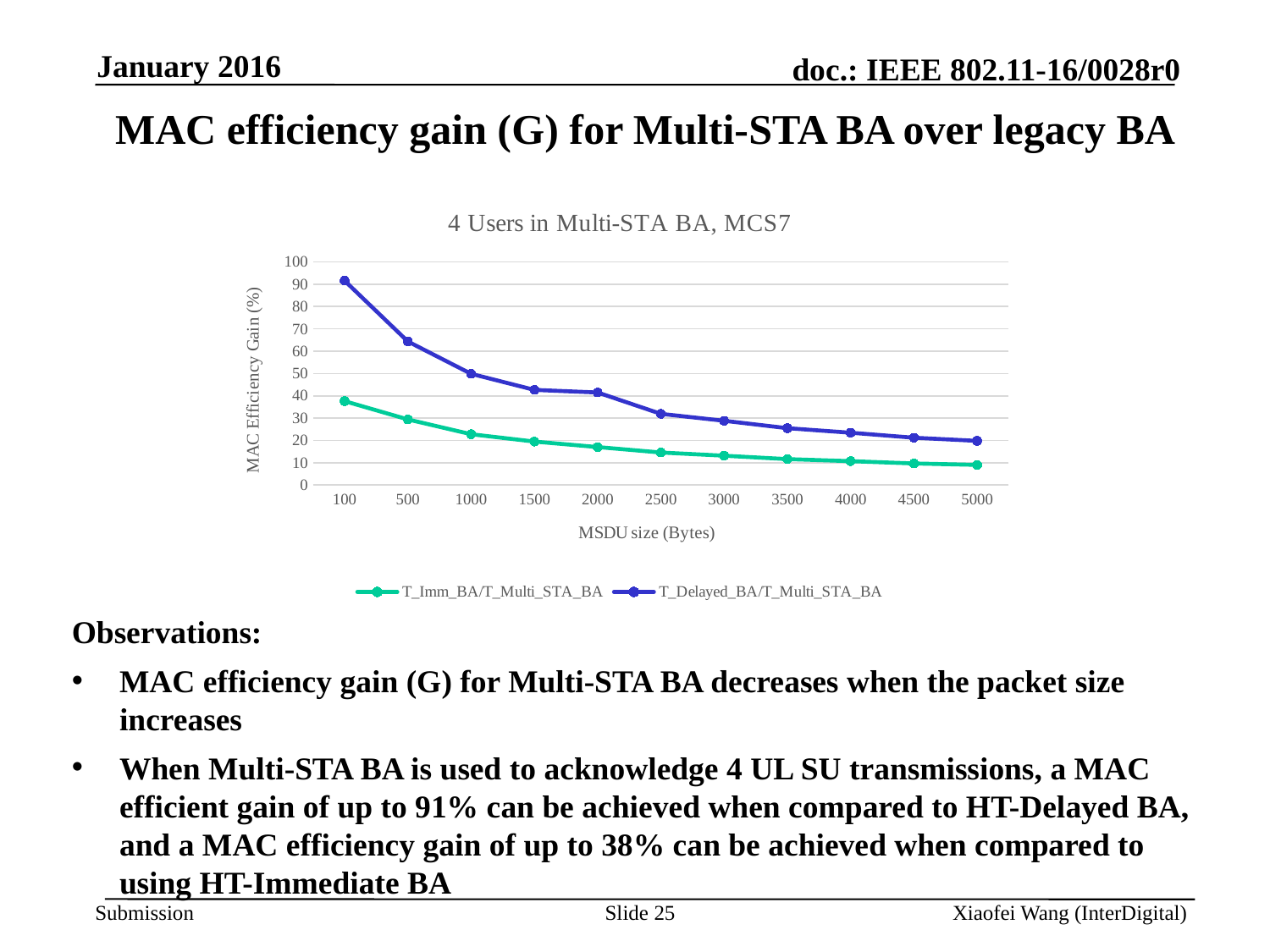

January 2016
MAC efficiency gain (G) for Multi-STA BA over legacy BA

### Chart: 4 Users in Multi-STA BA, MCS7

| Category |  |  |
|---|---|---|
| 100 | 37.59071117561683 | 91.58200290275764 |
| 500 | 29.39841089670827 | 64.35868331441543 |
| 1000 | 22.7792436235708 | 49.868073878627975 |
| 1500 | 19.488337095560592 | 42.663656884875856 |
| 2000 | 17.028270874424734 | 41.48586456278765 |
| 2500 | 14.57512661789535 | 31.907709622960056 |
| 3000 | 13.153885220924334 | 28.796343321482976 |
| 3500 | 11.64044943820224 | 25.48314606741573 |
| 4000 | 10.715763342987161 | 23.458833264377322 |
| 4500 | 9.689487467265256 | 21.212121212121215 |
| 5000 | 9.040139616055853 | 19.790575916230367 |
Observations:
MAC efficiency gain (G) for Multi-STA BA decreases when the packet size increases
When Multi-STA BA is used to acknowledge 4 UL SU transmissions, a MAC efficient gain of up to 91% can be achieved when compared to HT-Delayed BA, and a MAC efficiency gain of up to 38% can be achieved when compared to using HT-Immediate BA

Slide 25
Xiaofei Wang (InterDigital)